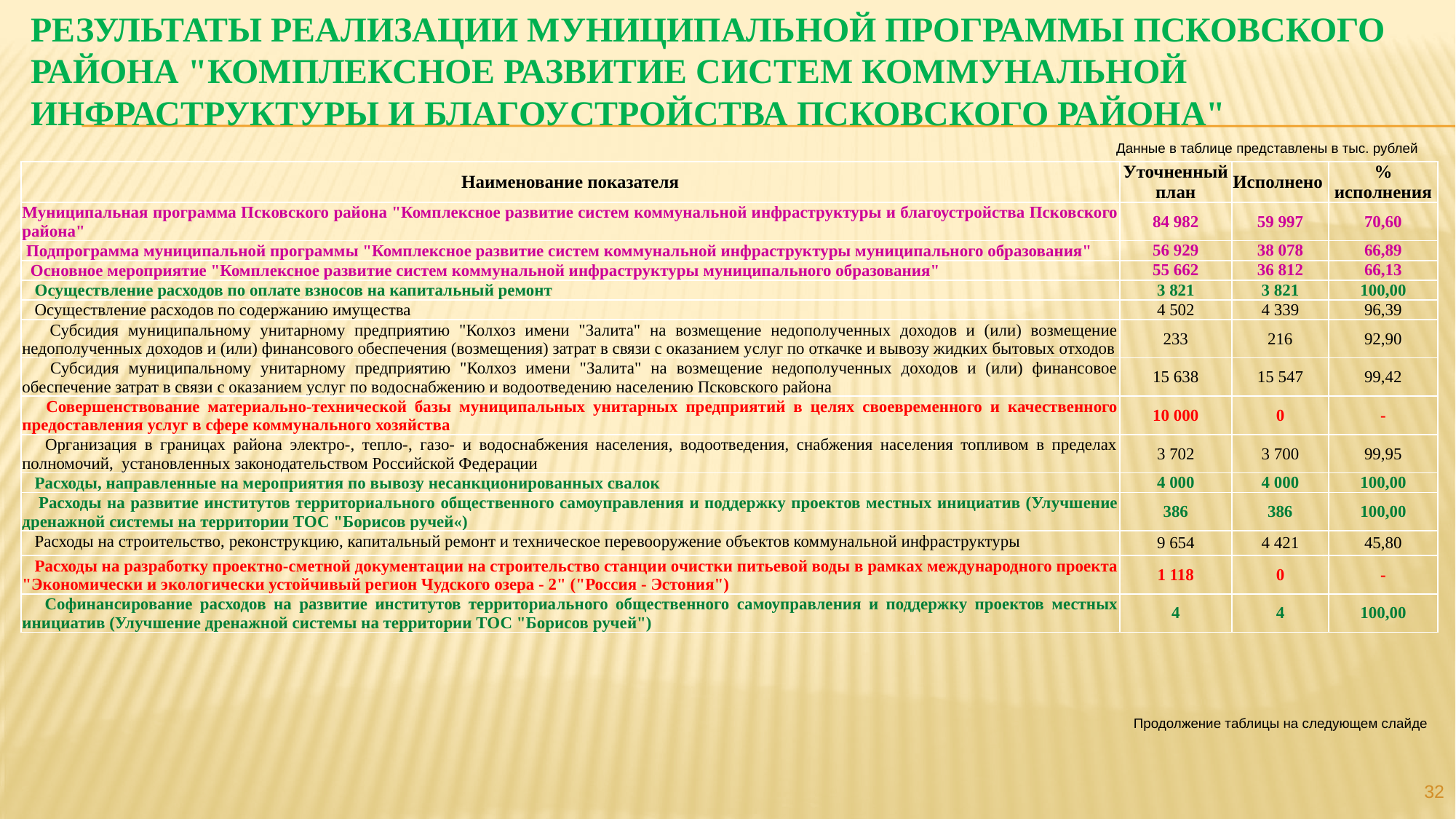

# Результаты реализации муниципальной программы Псковского района "Комплексное развитие систем коммунальной инфраструктуры и благоустройства Псковского района"
Данные в таблице представлены в тыс. рублей
| Наименование показателя | Уточненный план | Исполнено | % исполнения |
| --- | --- | --- | --- |
| Муниципальная программа Псковского района "Комплексное развитие систем коммунальной инфраструктуры и благоустройства Псковского района" | 84 982 | 59 997 | 70,60 |
| Подпрограмма муниципальной программы "Комплексное развитие систем коммунальной инфраструктуры муниципального образования" | 56 929 | 38 078 | 66,89 |
| Основное мероприятие "Комплексное развитие систем коммунальной инфраструктуры муниципального образования" | 55 662 | 36 812 | 66,13 |
| Осуществление расходов по оплате взносов на капитальный ремонт | 3 821 | 3 821 | 100,00 |
| Осуществление расходов по содержанию имущества | 4 502 | 4 339 | 96,39 |
| Субсидия муниципальному унитарному предприятию "Колхоз имени "Залита" на возмещение недополученных доходов и (или) возмещение недополученных доходов и (или) финансового обеспечения (возмещения) затрат в связи с оказанием услуг по откачке и вывозу жидких бытовых отходов | 233 | 216 | 92,90 |
| Субсидия муниципальному унитарному предприятию "Колхоз имени "Залита" на возмещение недополученных доходов и (или) финансовое обеспечение затрат в связи с оказанием услуг по водоснабжению и водоотведению населению Псковского района | 15 638 | 15 547 | 99,42 |
| Совершенствование материально-технической базы муниципальных унитарных предприятий в целях своевременного и качественного предоставления услуг в сфере коммунального хозяйства | 10 000 | 0 | - |
| Организация в границах района электро-, тепло-, газо- и водоснабжения населения, водоотведения, снабжения населения топливом в пределах полномочий, установленных законодательством Российской Федерации | 3 702 | 3 700 | 99,95 |
| Расходы, направленные на мероприятия по вывозу несанкционированных свалок | 4 000 | 4 000 | 100,00 |
| Расходы на развитие институтов территориального общественного самоуправления и поддержку проектов местных инициатив (Улучшение дренажной системы на территории ТОС "Борисов ручей«) | 386 | 386 | 100,00 |
| Расходы на строительство, реконструкцию, капитальный ремонт и техническое перевооружение объектов коммунальной инфраструктуры | 9 654 | 4 421 | 45,80 |
| Расходы на разработку проектно-сметной документации на строительство станции очистки питьевой воды в рамках международного проекта "Экономически и экологически устойчивый регион Чудского озера - 2" ("Россия - Эстония") | 1 118 | 0 | - |
| Софинансирование расходов на развитие институтов территориального общественного самоуправления и поддержку проектов местных инициатив (Улучшение дренажной системы на территории ТОС "Борисов ручей") | 4 | 4 | 100,00 |
Продолжение таблицы на следующем слайде
32